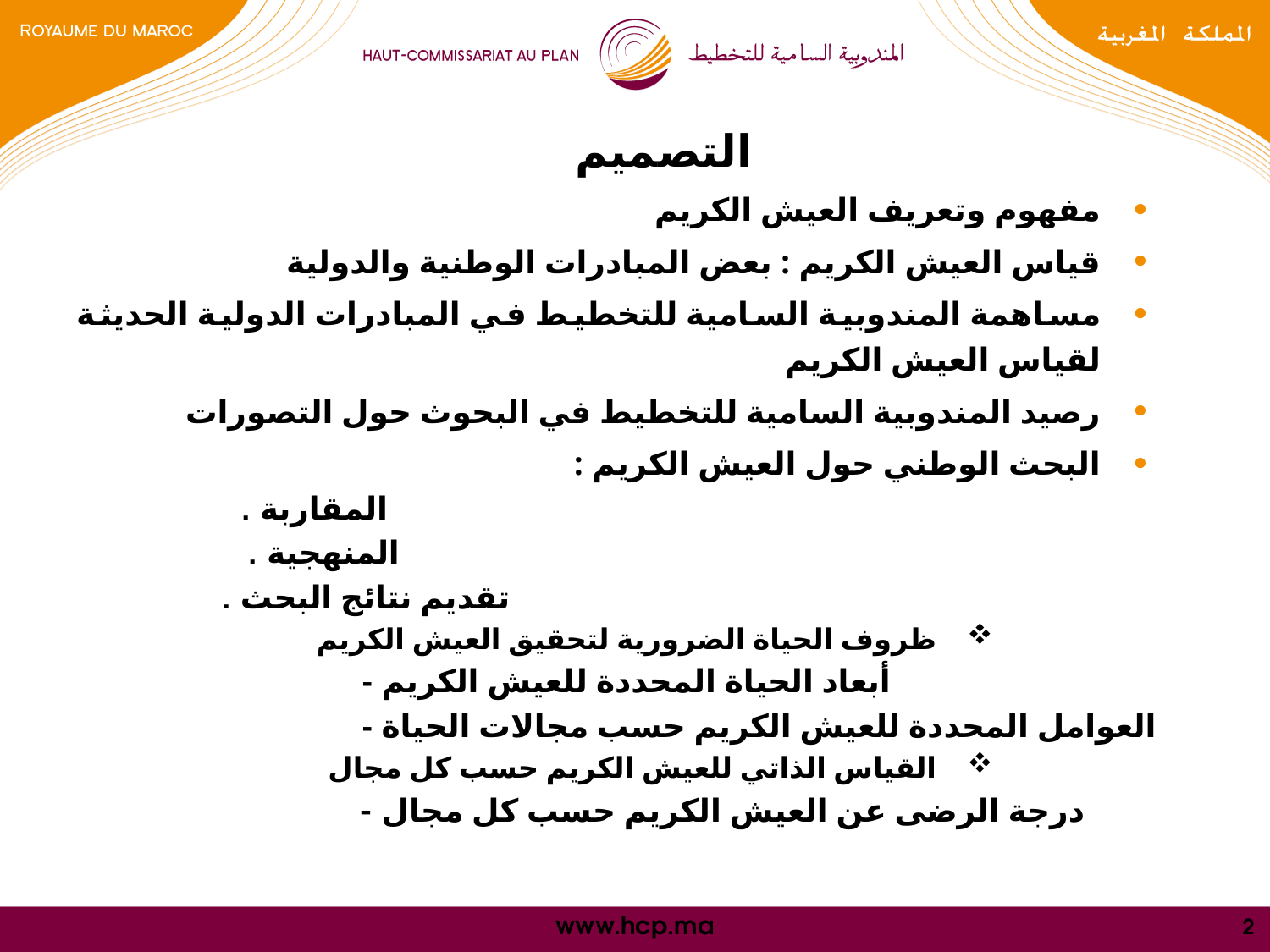

التصميم
مفهوم وتعريف العيش الكريم
قياس العيش الكريم : بعض المبادرات الوطنية والدولية
مساهمة المندوبية السامية للتخطيط في المبادرات الدولية الحديثة لقياس العيش الكريم
رصيد المندوبية السامية للتخطيط في البحوث حول التصورات
البحث الوطني حول العيش الكريم :
	      . المقاربة
             . المنهجية
		      . تقديم نتائج البحث
ظروف الحياة الضرورية لتحقيق العيش الكريم
- أبعاد الحياة المحددة للعيش الكريم
- العوامل المحددة للعيش الكريم حسب مجالات الحياة
القياس الذاتي للعيش الكريم حسب كل مجال
                   - درجة الرضى عن العيش الكريم حسب كل مجال

2